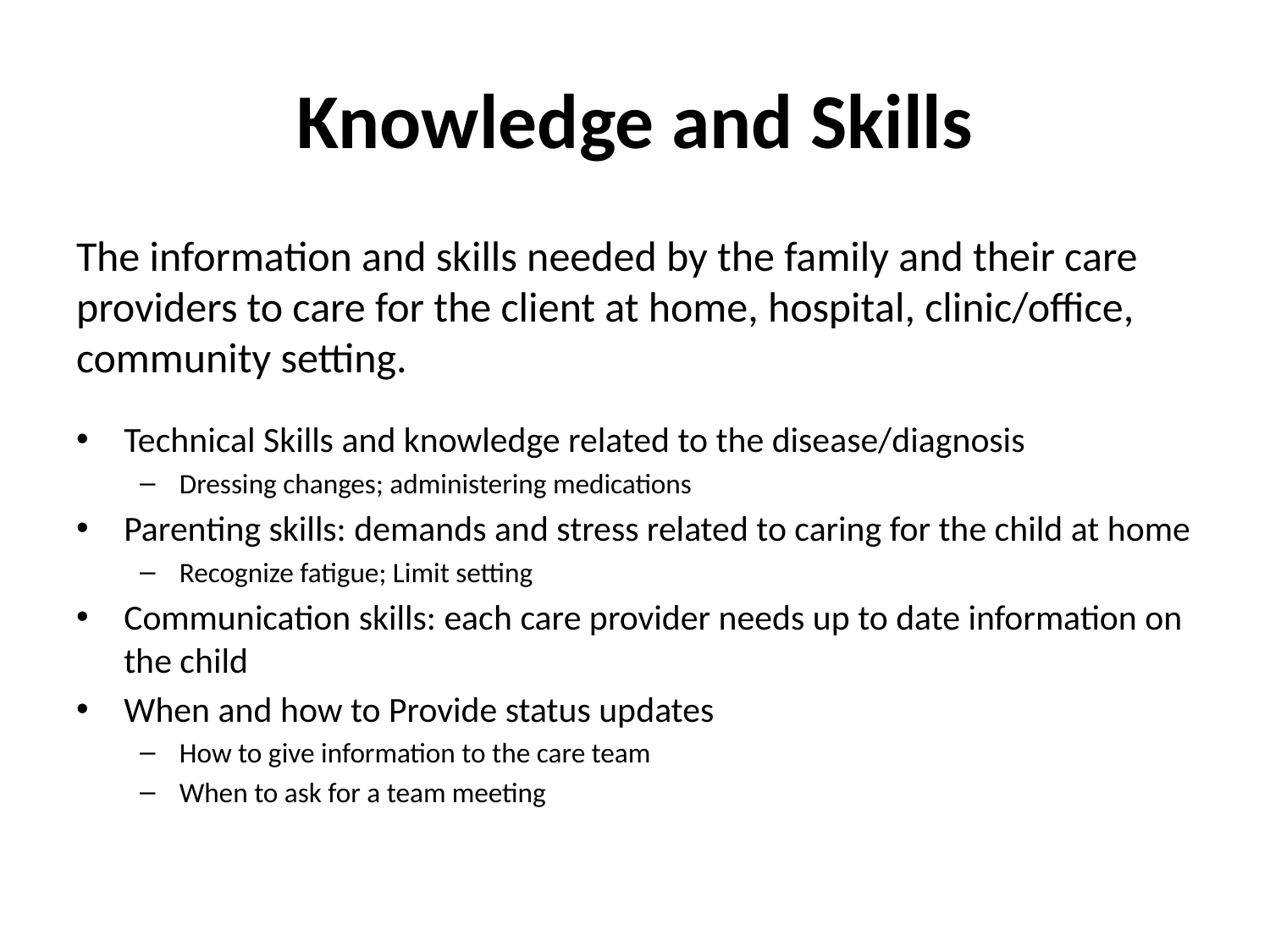

# Knowledge and Skills
The information and skills needed by the family and their care providers to care for the client at home, hospital, clinic/office, community setting.

Technical Skills and knowledge related to the disease/diagnosis
Dressing changes; administering medications
Parenting skills: demands and stress related to caring for the child at home
Recognize fatigue; Limit setting
Communication skills: each care provider needs up to date information on the child
When and how to Provide status updates
How to give information to the care team
When to ask for a team meeting